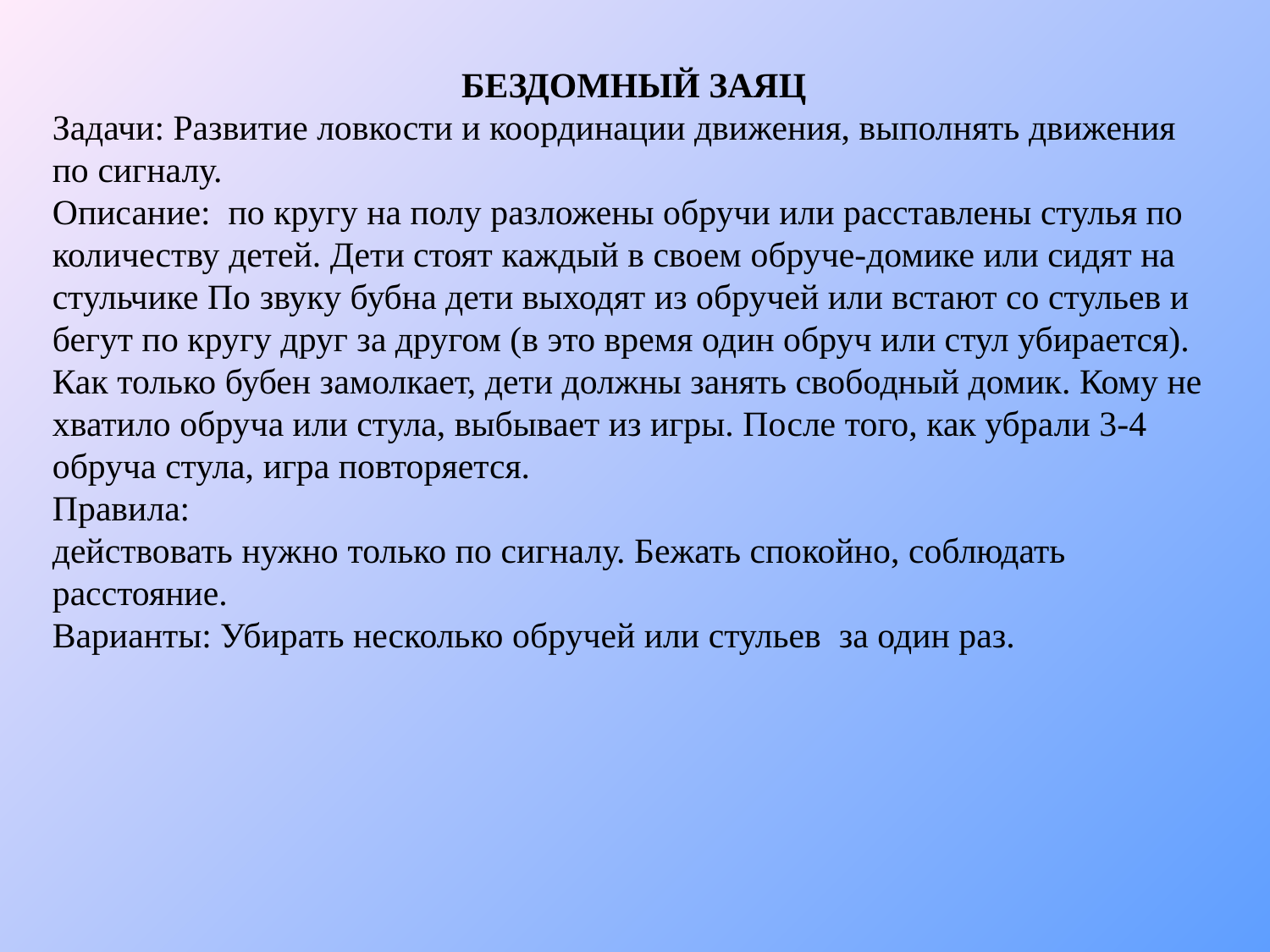

БЕЗДОМНЫЙ ЗАЯЦ
Задачи: Развитие ловкости и координации движения, выполнять движения по сигналу.
Описание:  по кругу на полу разложены обручи или расставлены стулья по количеству детей. Дети стоят каждый в своем обруче-домике или сидят на стульчике По звуку бубна дети выходят из обручей или встают со стульев и  бегут по кругу друг за другом (в это время один обруч или стул убирается). Как только бубен замолкает, дети должны занять свободный домик. Кому не хватило обруча или стула, выбывает из игры. После того, как убрали 3-4 обруча стула, игра повторяется.
Правила: 
действовать нужно только по сигналу. Бежать спокойно, соблюдать расстояние.
Варианты: Убирать несколько обручей или стульев  за один раз.